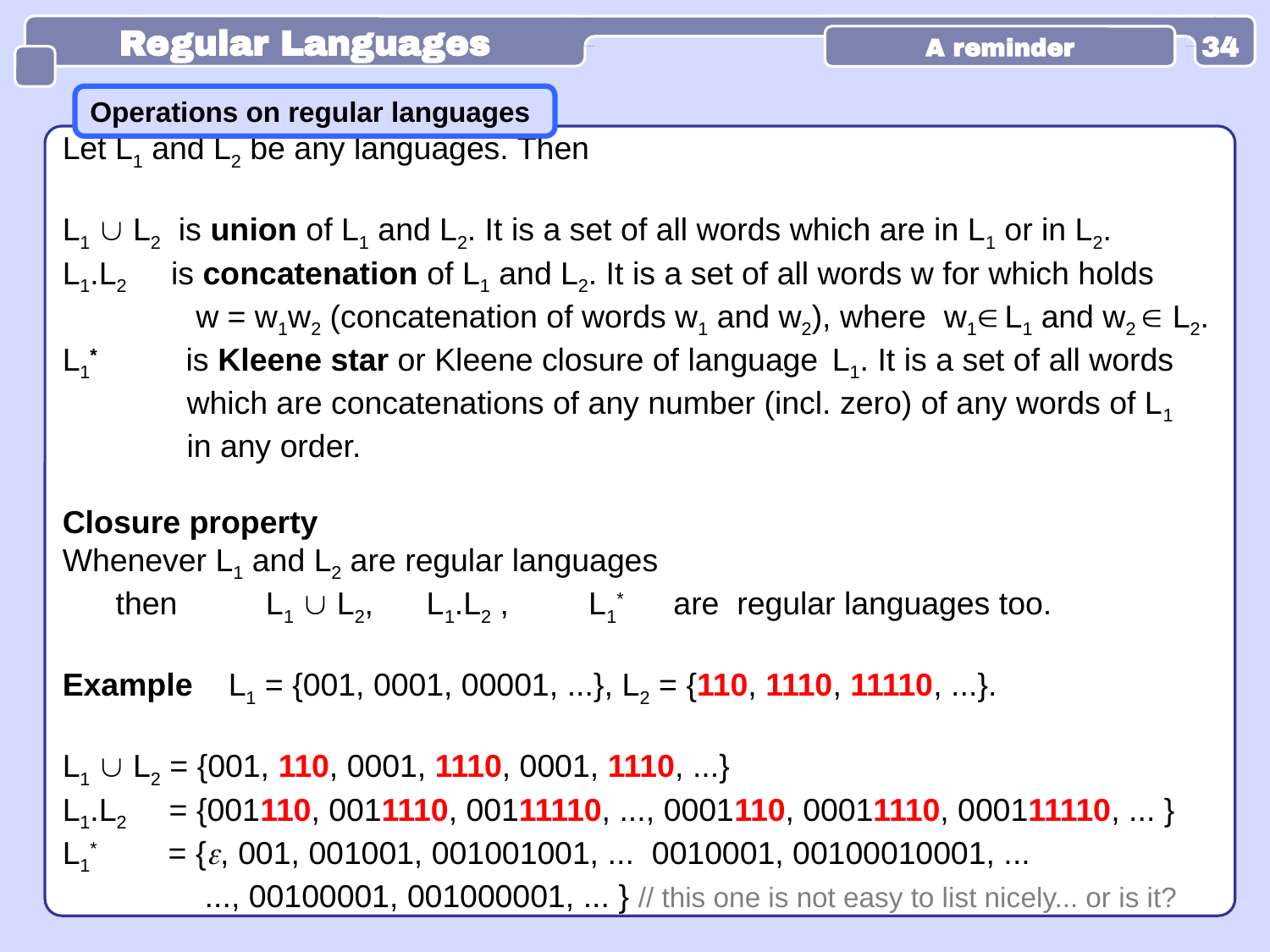

Regular Languages

A reminder
34

Operations on regular languages

Let L1 and L2 be any languages. Then

L1 ∪ L2  is union of L1 and L2. It is a set of all words which are in L1 or in L2.
L1.L2        is concatenation of L1 and L2. It is a set of all words w for which holds
               w = w1w2 (concatenation of words w1 and w2), where  w1∈ L1 and w2 ∈ L2.
L1*          is Kleene star or Kleene closure of language  L1. It is a set of all words
              which are concatenations of any number (incl. zero) of any words of L1
              in any order.

Closure property
Whenever L1 and L2 are regular languages
      then          L1 ∪ L2,      L1.L2 ,         L1*         are  regular languages too.

Example    L1 = {001, 0001, 00001, ...}, L2 = {110, 1110, 11110, ...}.

L1 ∪ L2 = {001, 110, 0001, 1110, 0001, 1110, ...}
L1.L2     = {001110, 0011110, 00111110, ..., 0001110, 00011110, 000111110, ... }
L1*        = {ε, 001, 001001, 001001001, ...  0010001, 00100010001, ...
                ..., 00100001, 001000001, ... } // this one is not easy to list nicely... or is it?